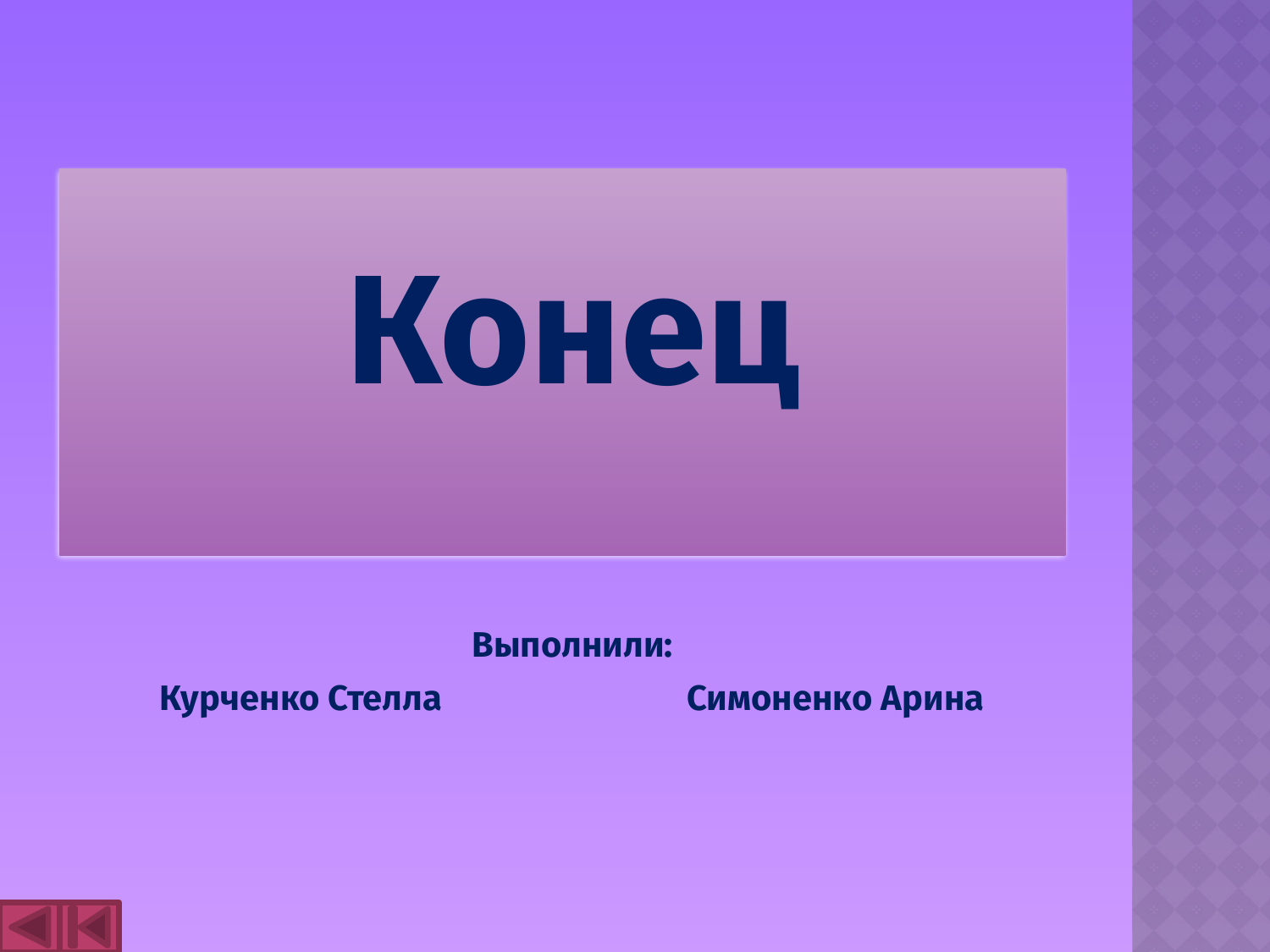

#
Конец

Выполнили:
Курченко Стелла                             Симоненко Арина